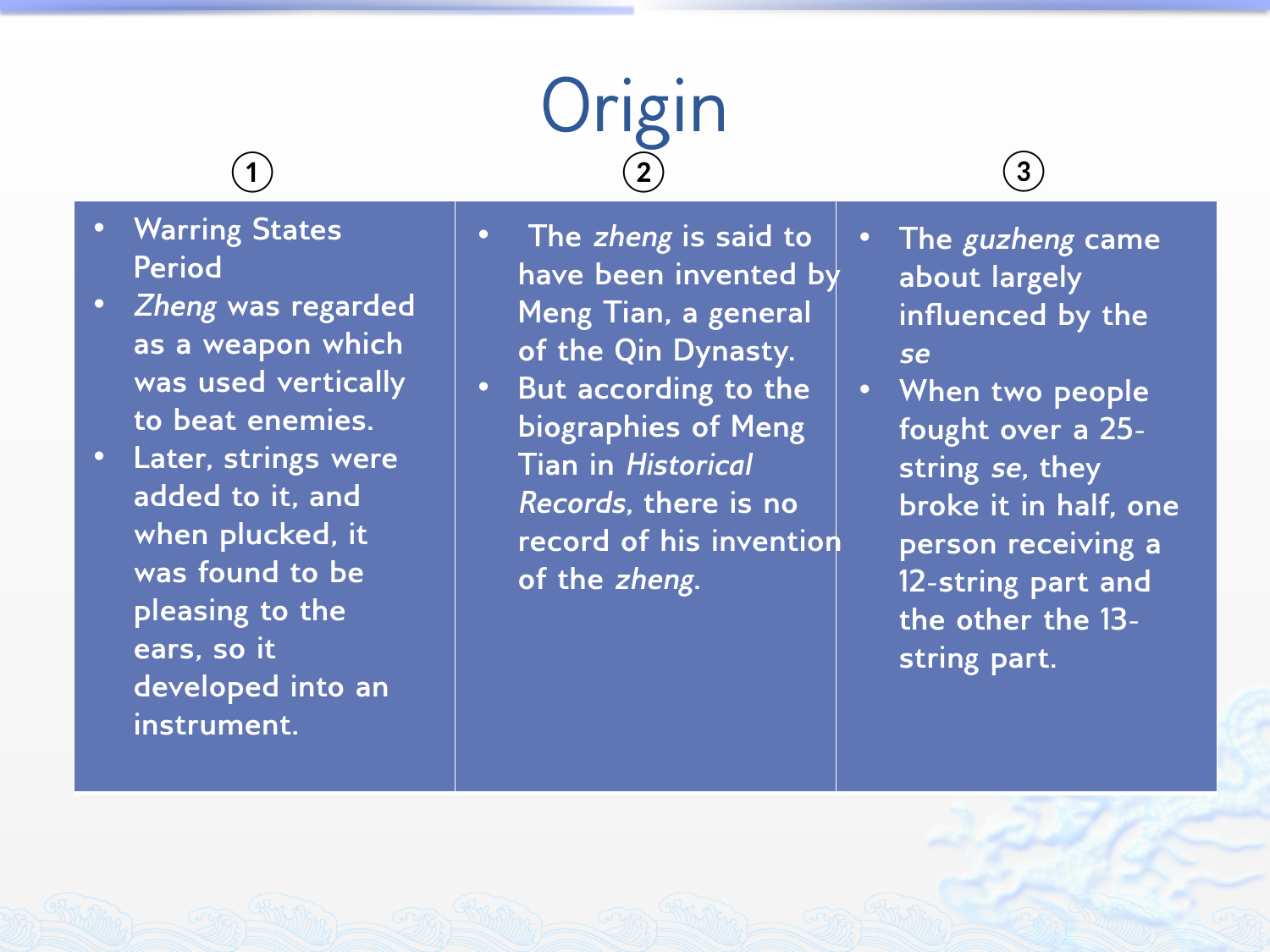

# Origin
③
①
②
|  |  |  |
| --- | --- | --- |
Warring States Period
Zheng was regarded as a weapon which was used vertically to beat enemies.
Later, strings were added to it, and when plucked, it was found to be pleasing to the ears, so it developed into an instrument.

 The zheng is said to have been invented by Meng Tian, a general of the Qin Dynasty.
But according to the biographies of Meng Tian in Historical Records, there is no record of his invention of the zheng.

The guzheng came about largely influenced by the se
When two people fought over a 25-string se, they broke it in half, one person receiving a 12-string part and the other the 13-string part.